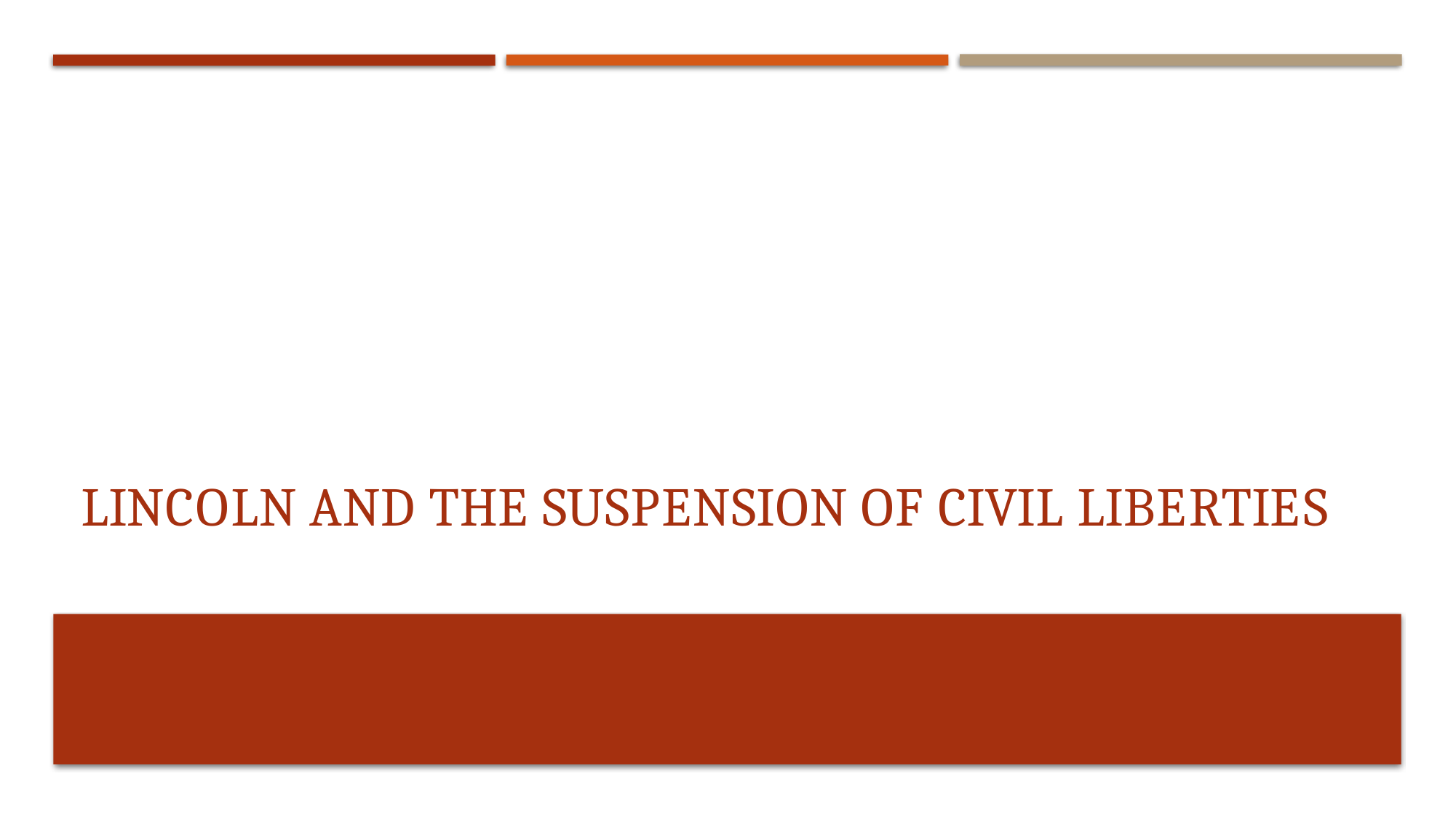

# Lincoln and the suspension of Civil Liberties